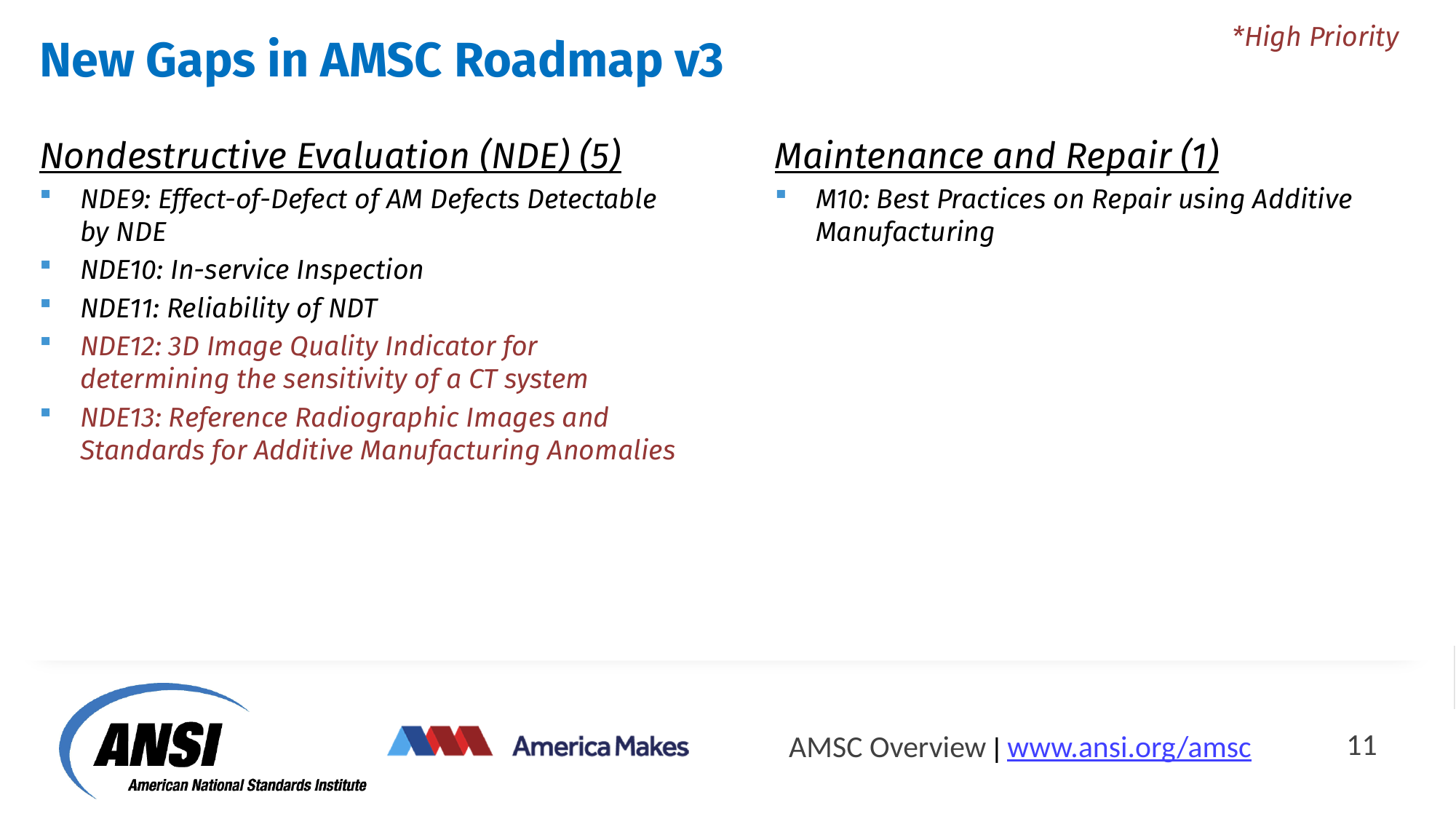

New Gaps in AMSC Roadmap v3
*High Priority
Nondestructive Evaluation (NDE) (5)
NDE9: Effect-of-Defect of AM Defects Detectable by NDE
NDE10: In-service Inspection
NDE11: Reliability of NDT
NDE12: 3D Image Quality Indicator for determining the sensitivity of a CT system
NDE13: Reference Radiographic Images and Standards for Additive Manufacturing Anomalies
Maintenance and Repair (1)
M10: Best Practices on Repair using Additive Manufacturing